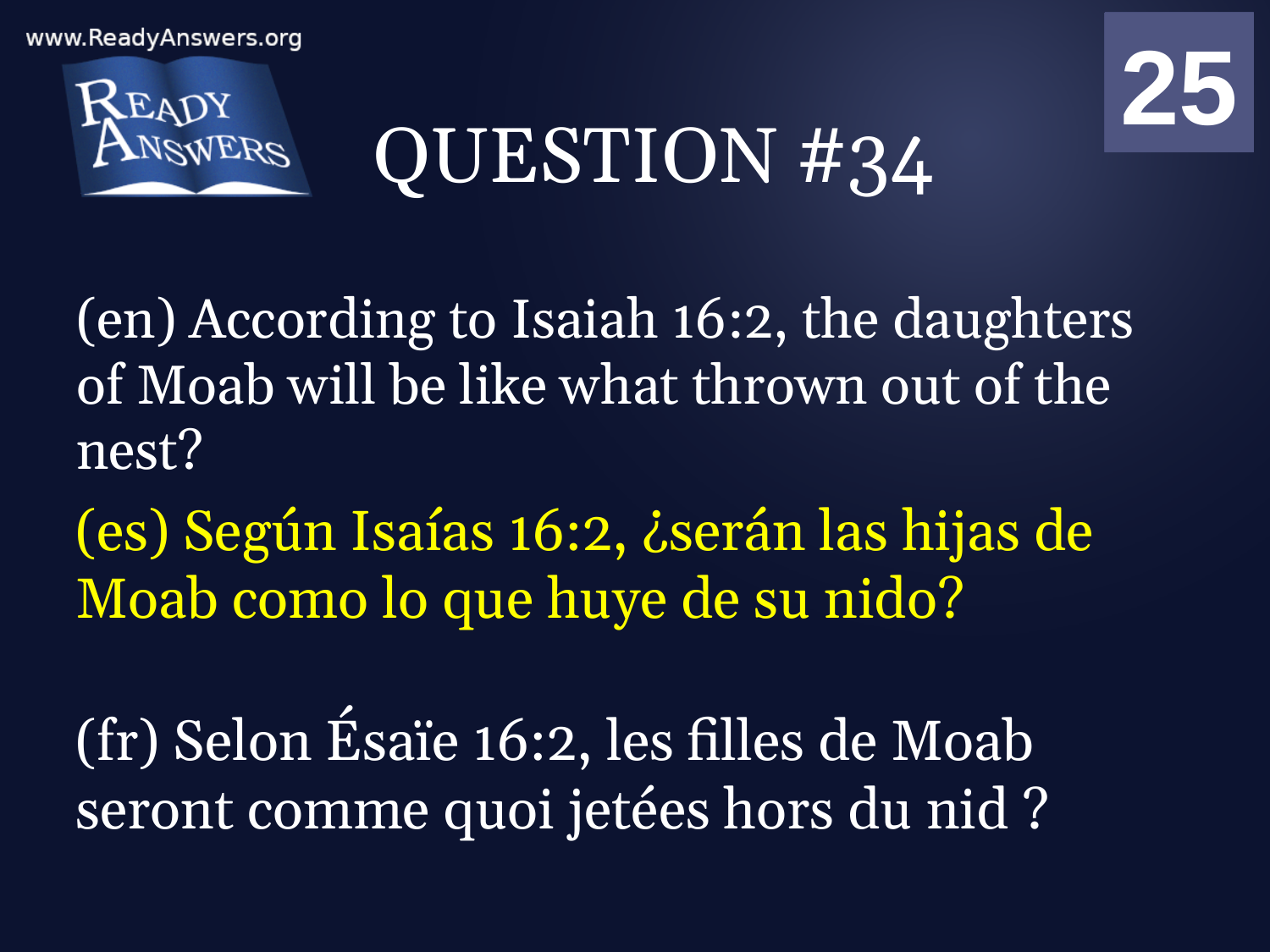

01
02
03
04
05
06
07
08
09
10
11
12
13
14
15
16
17
18
19
20
21
22
23
24
25
00
# QUESTION #34
(en) According to Isaiah 16:2, the daughters of Moab will be like what thrown out of the nest?
(es) Según Isaías 16:2, ¿serán las hijas de Moab como lo que huye de su nido?
(fr) Selon Ésaïe 16:2, les filles de Moab seront comme quoi jetées hors du nid ?